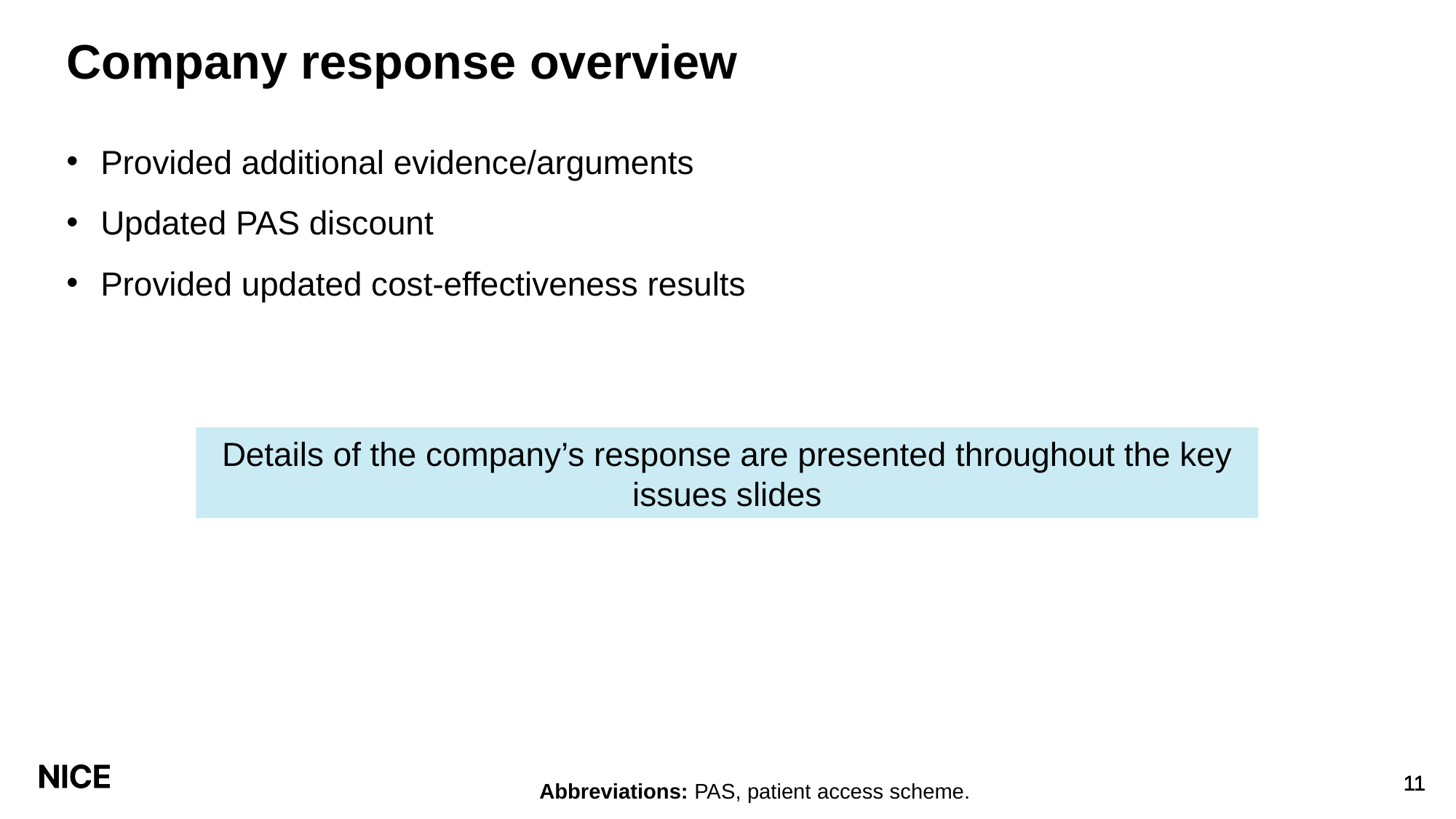

# Company response overview
Provided additional evidence/arguments
Updated PAS discount
Provided updated cost-effectiveness results
Details of the company’s response are presented throughout the key issues slides
Abbreviations: PAS, patient access scheme.